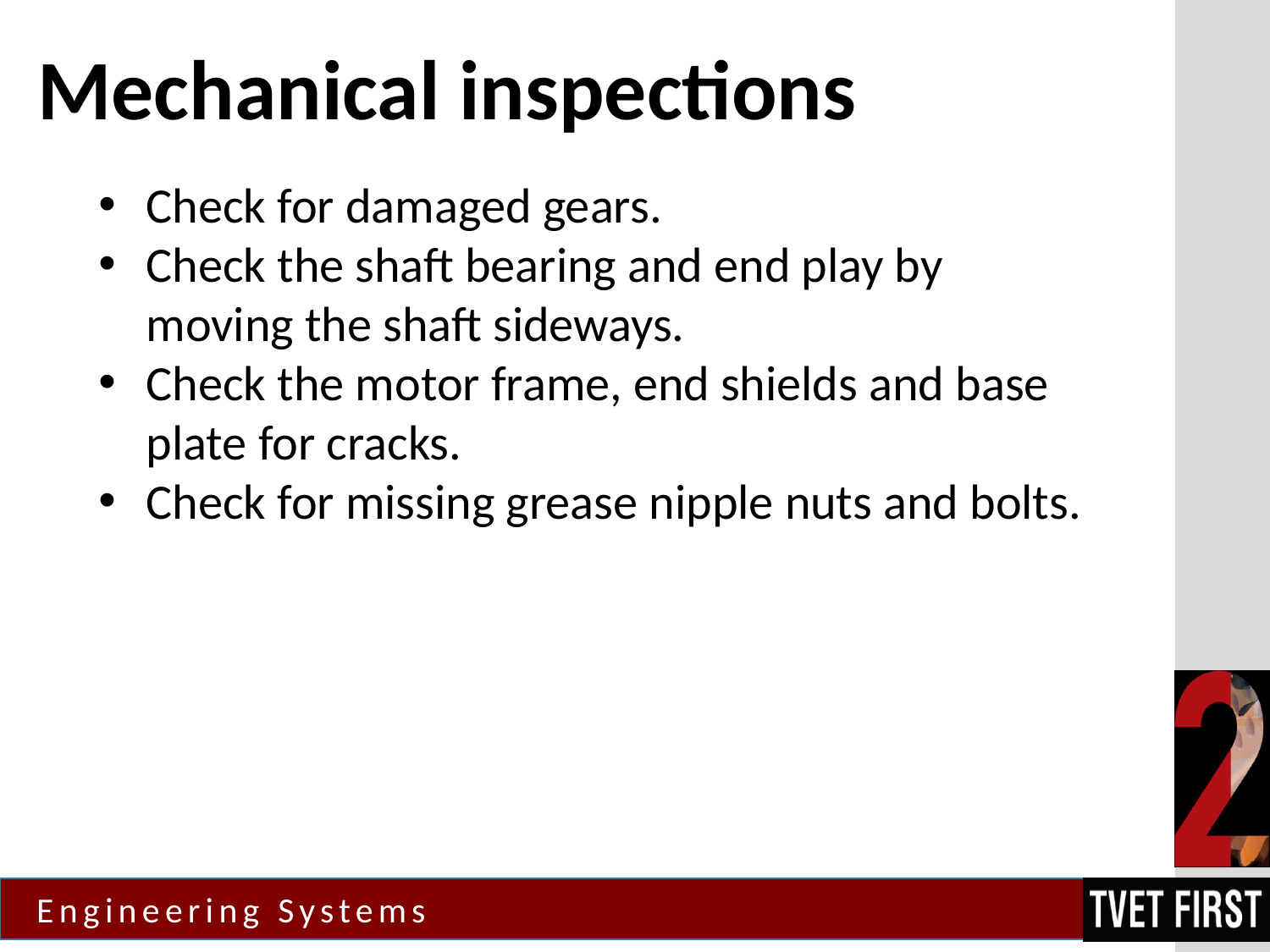

# Mechanical inspections
Check for damaged gears.
Check the shaft bearing and end play by moving the shaft sideways.
Check the motor frame, end shields and base plate for cracks.
Check for missing grease nipple nuts and bolts.